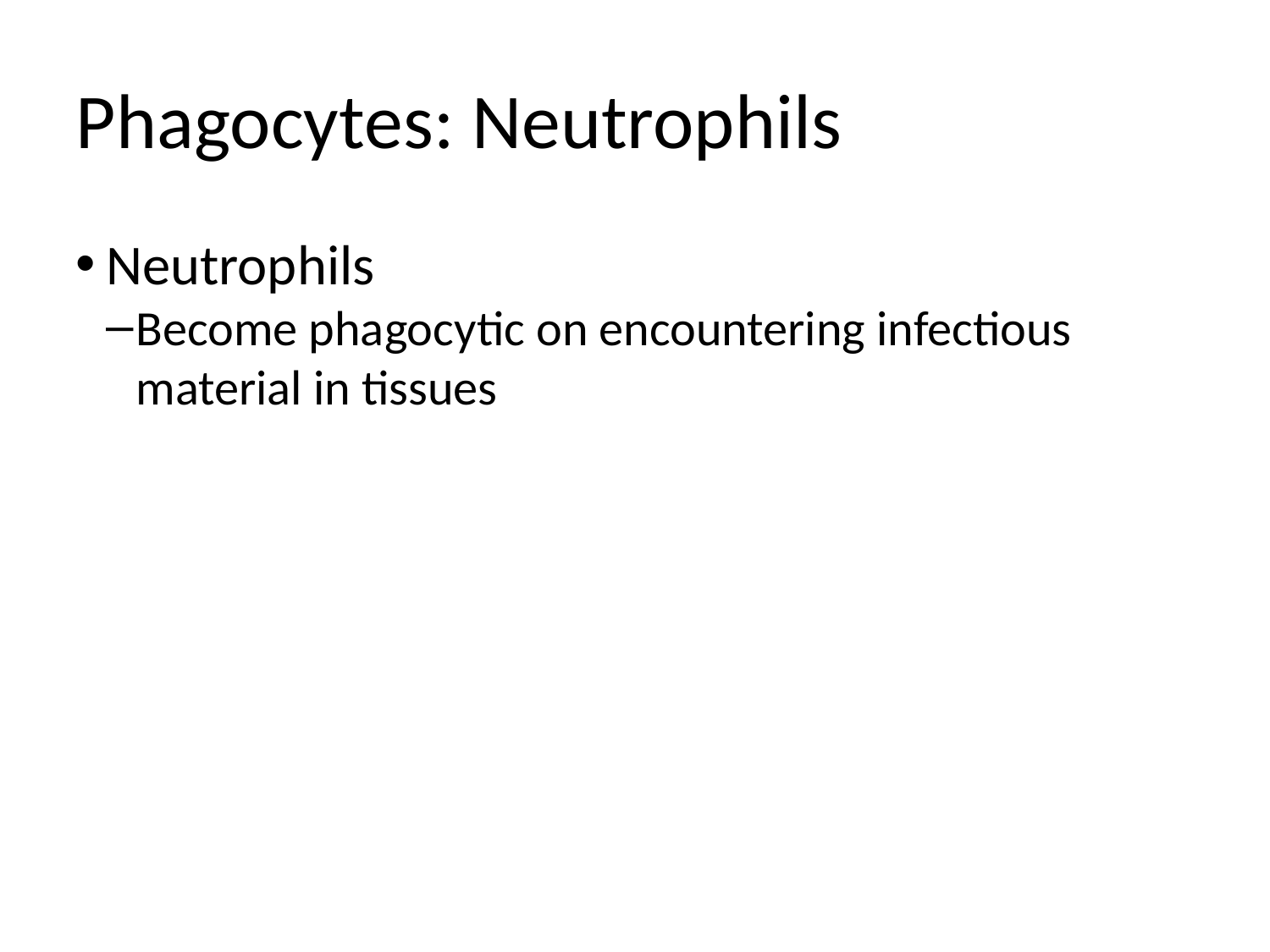

Phagocytes: Neutrophils
Neutrophils
Become phagocytic on encountering infectious material in tissues